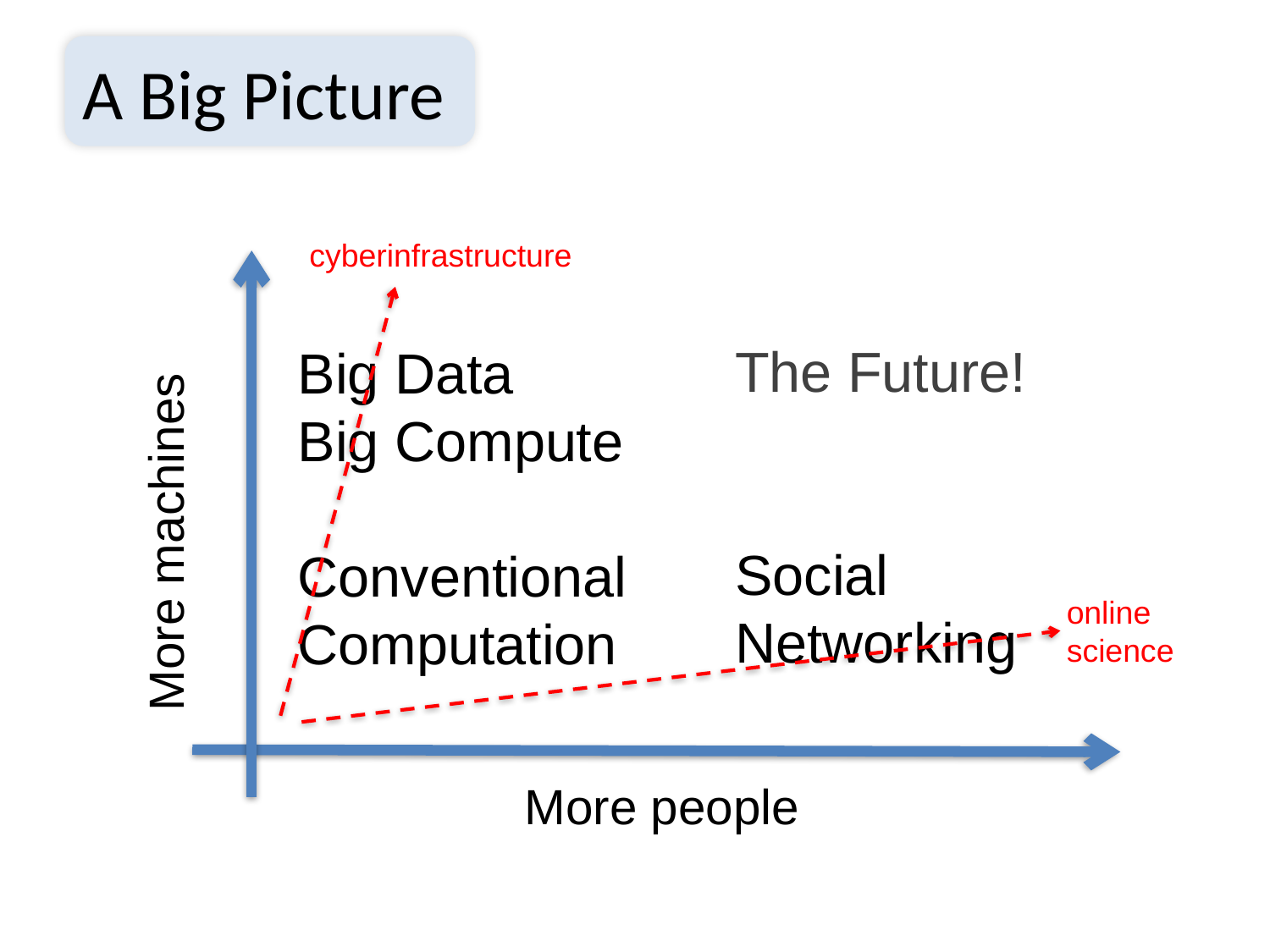

A Big Picture
cyberinfrastructure
More machines
More people
The Future!

Social
Networking
Big Data
Big Compute

Conventional
Computation
online
science